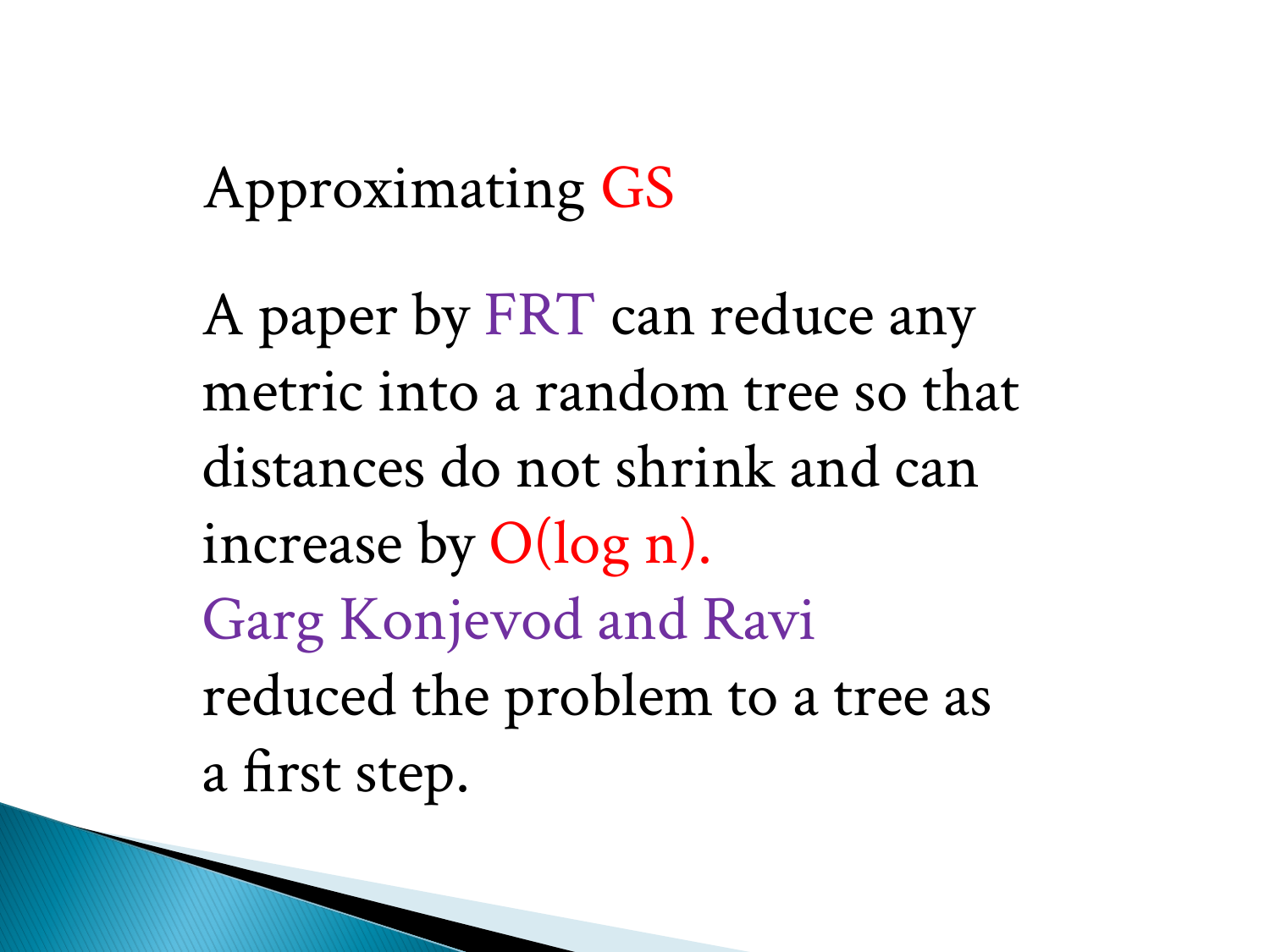

Approximating GS
A paper by FRT can reduce any metric into a random tree so that distances do not shrink and can increase by O(log n).
Garg Konjevod and Ravi reduced the problem to a tree as a first step.